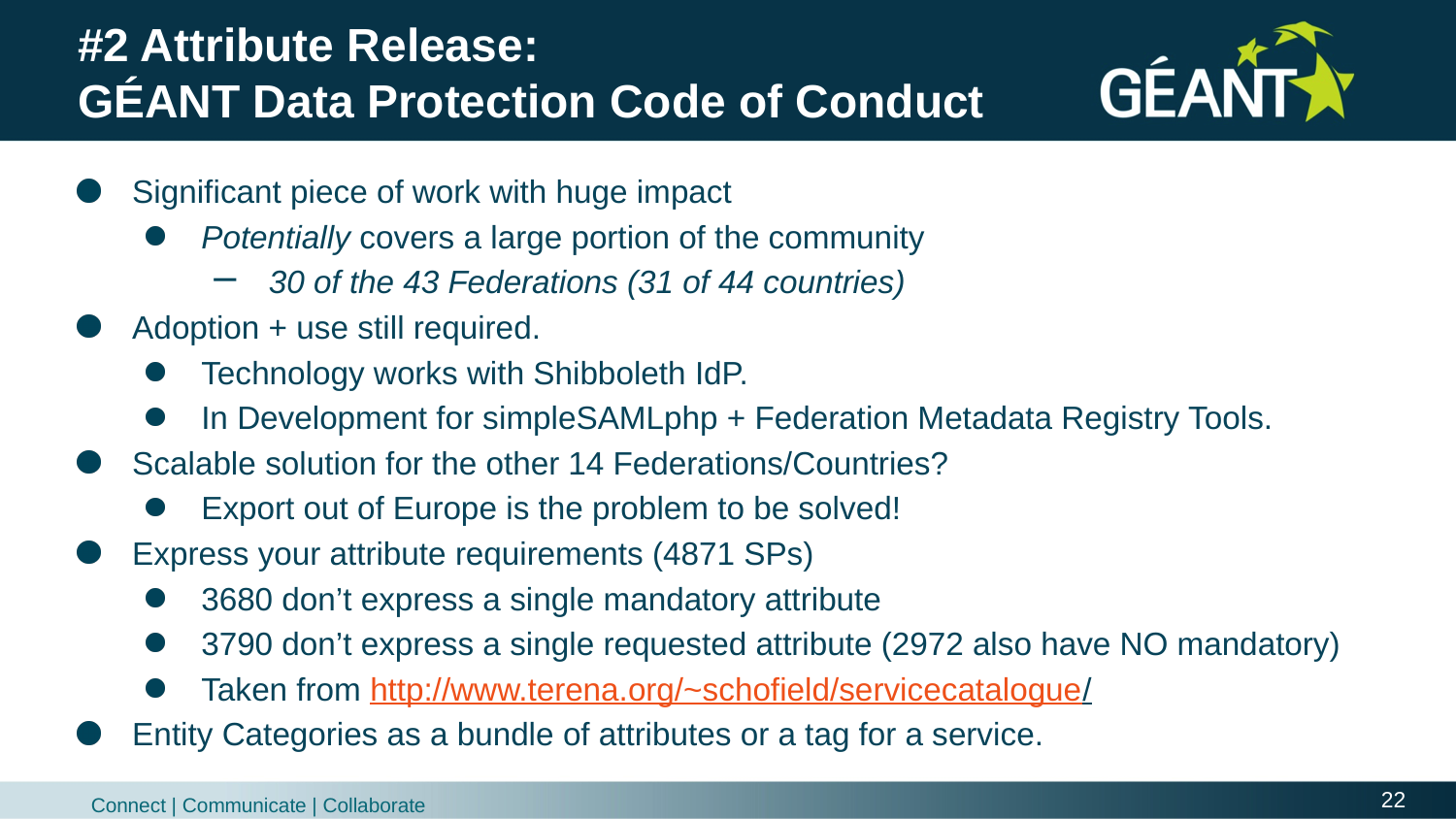

# #2 Attribute Release: GÉANT Data Protection Code of Conduct
Significant piece of work with huge impact
Potentially covers a large portion of the community
30 of the 43 Federations (31 of 44 countries)
Adoption + use still required.
Technology works with Shibboleth IdP.
In Development for simpleSAMLphp + Federation Metadata Registry Tools.
Scalable solution for the other 14 Federations/Countries?
Export out of Europe is the problem to be solved!
Express your attribute requirements (4871 SPs)
3680 don’t express a single mandatory attribute
3790 don’t express a single requested attribute (2972 also have NO mandatory)
Taken from http://www.terena.org/~schofield/servicecatalogue/
Entity Categories as a bundle of attributes or a tag for a service.